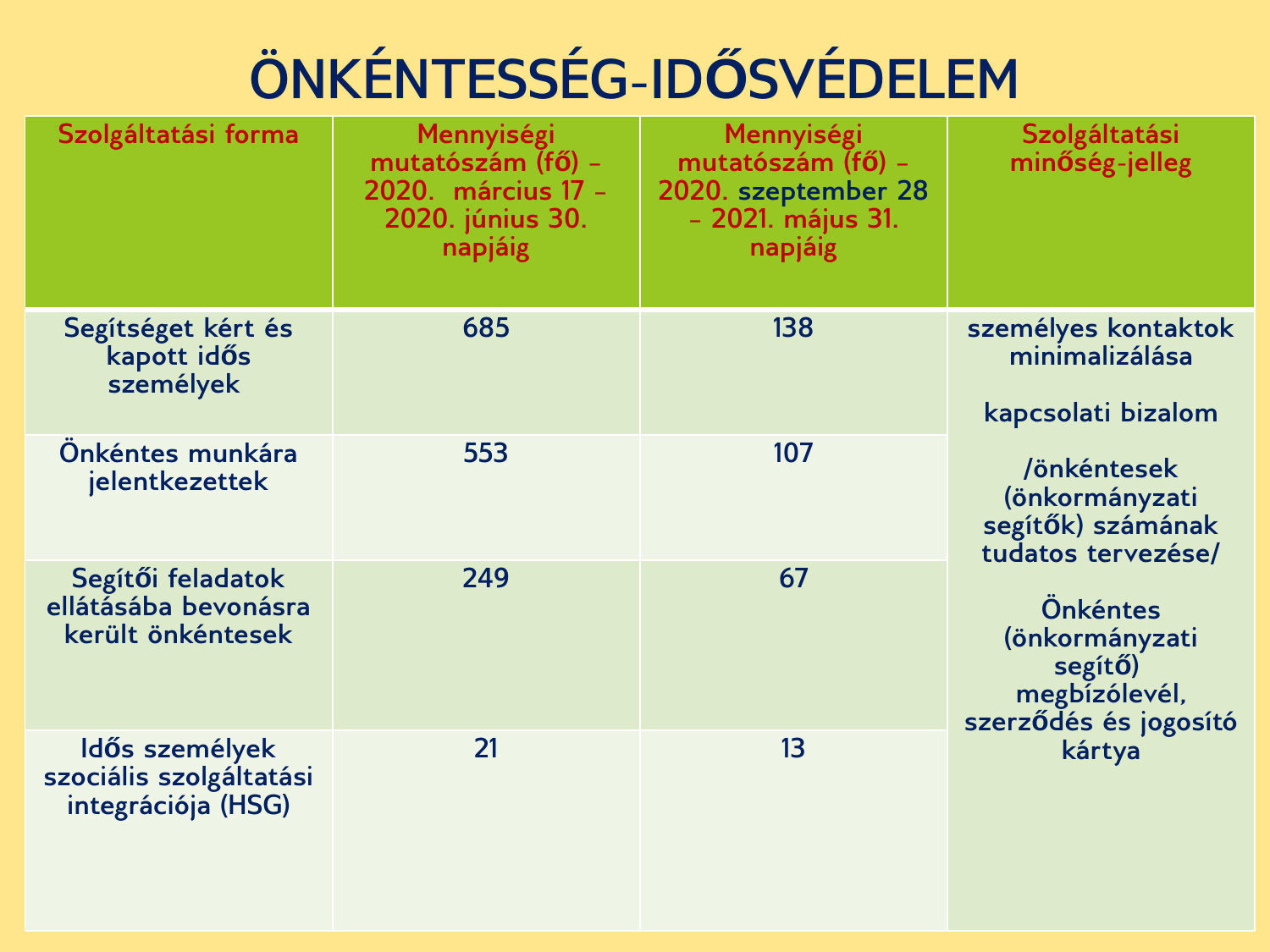

# ÖNKÉNTESSÉG-IDŐSVÉDELEM
| Szolgáltatási forma | Mennyiségi mutatószám (fő) – 2020. március 17 – 2020. június 30. napjáig | Mennyiségi mutatószám (fő) – 2020. szeptember 28 – 2021. május 31. napjáig | Szolgáltatási minőség-jelleg |
| --- | --- | --- | --- |
| Segítséget kért és kapott idős személyek | 685 | 138 | személyes kontaktok minimalizálása kapcsolati bizalom /önkéntesek (önkormányzati segítők) számának tudatos tervezése/ Önkéntes (önkormányzati segítő) megbízólevél, szerződés és jogosító kártya |
| Önkéntes munkára jelentkezettek | 553 | 107 |  |
| Segítői feladatok ellátásába bevonásra került önkéntesek | 249 | 67 |  |
| Idős személyek szociális szolgáltatási integrációja (HSG) | 21 | 13 |  |